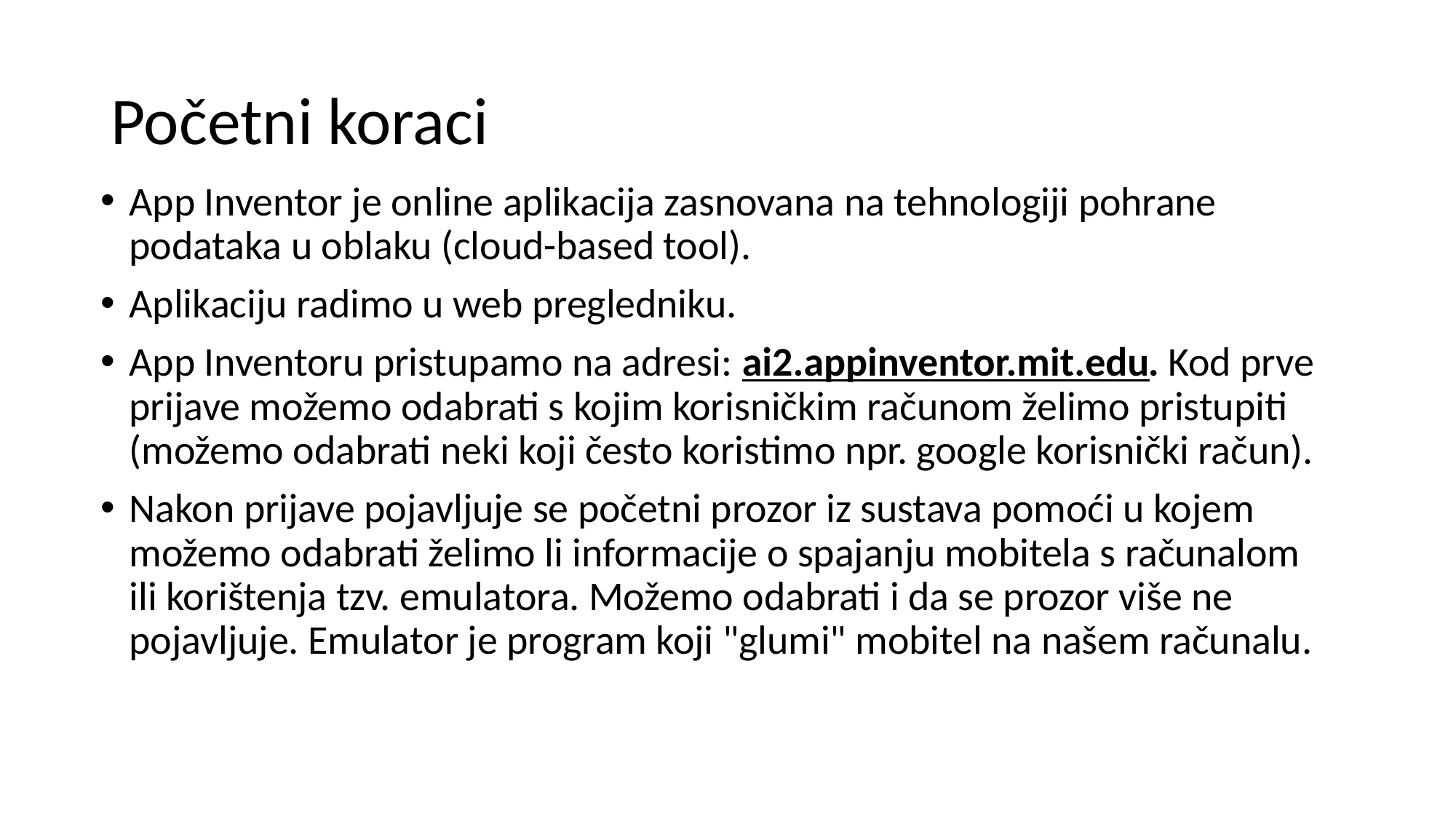

# Početni koraci
App Inventor je online aplikacija zasnovana na tehnologiji pohrane podataka u oblaku (cloud-based tool).
Aplikaciju radimo u web pregledniku.
App Inventoru pristupamo na adresi: ai2.appinventor.mit.edu. Kod prve prijave možemo odabrati s kojim korisničkim računom želimo pristupiti (možemo odabrati neki koji često koristimo npr. google korisnički račun).
Nakon prijave pojavljuje se početni prozor iz sustava pomoći u kojem možemo odabrati želimo li informacije o spajanju mobitela s računalom ili korištenja tzv. emulatora. Možemo odabrati i da se prozor više ne pojavljuje. Emulator je program koji "glumi" mobitel na našem računalu.